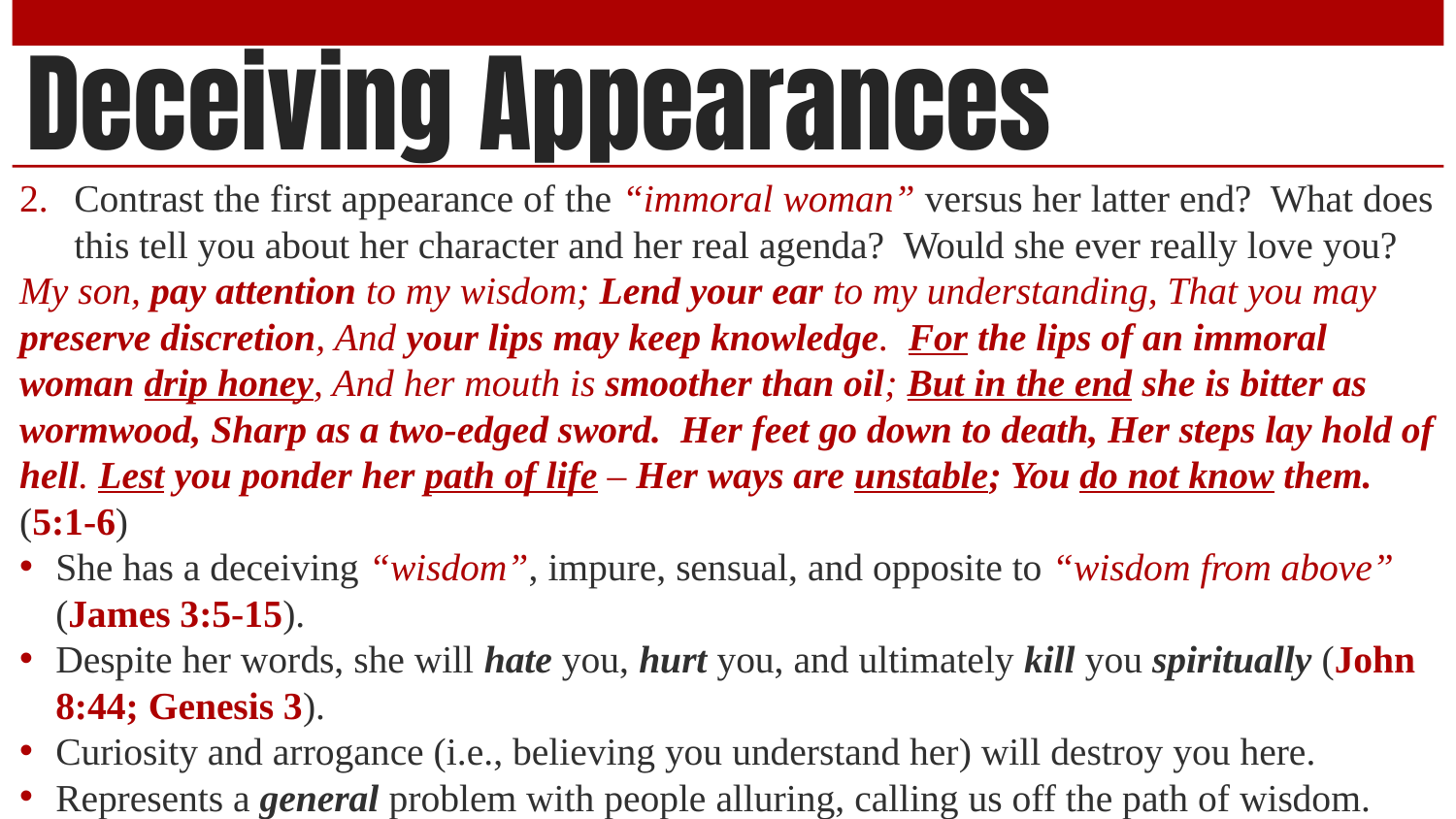

# Deceiving Appearances
Contrast the first appearance of the “immoral woman” versus her latter end?  What does this tell you about her character and her real agenda?  Would she ever really love you?
My son, pay attention to my wisdom; Lend your ear to my understanding, That you may preserve discretion, And your lips may keep knowledge.  For the lips of an immoral woman drip honey, And her mouth is smoother than oil; But in the end she is bitter as wormwood, Sharp as a two-edged sword.  Her feet go down to death, Her steps lay hold of hell. Lest you ponder her path of life – Her ways are unstable; You do not know them. (5:1-6)
She has a deceiving “wisdom”, impure, sensual, and opposite to “wisdom from above” (James 3:5-15).
Despite her words, she will hate you, hurt you, and ultimately kill you spiritually (John 8:44; Genesis 3).
Curiosity and arrogance (i.e., believing you understand her) will destroy you here.
Represents a general problem with people alluring, calling us off the path of wisdom.